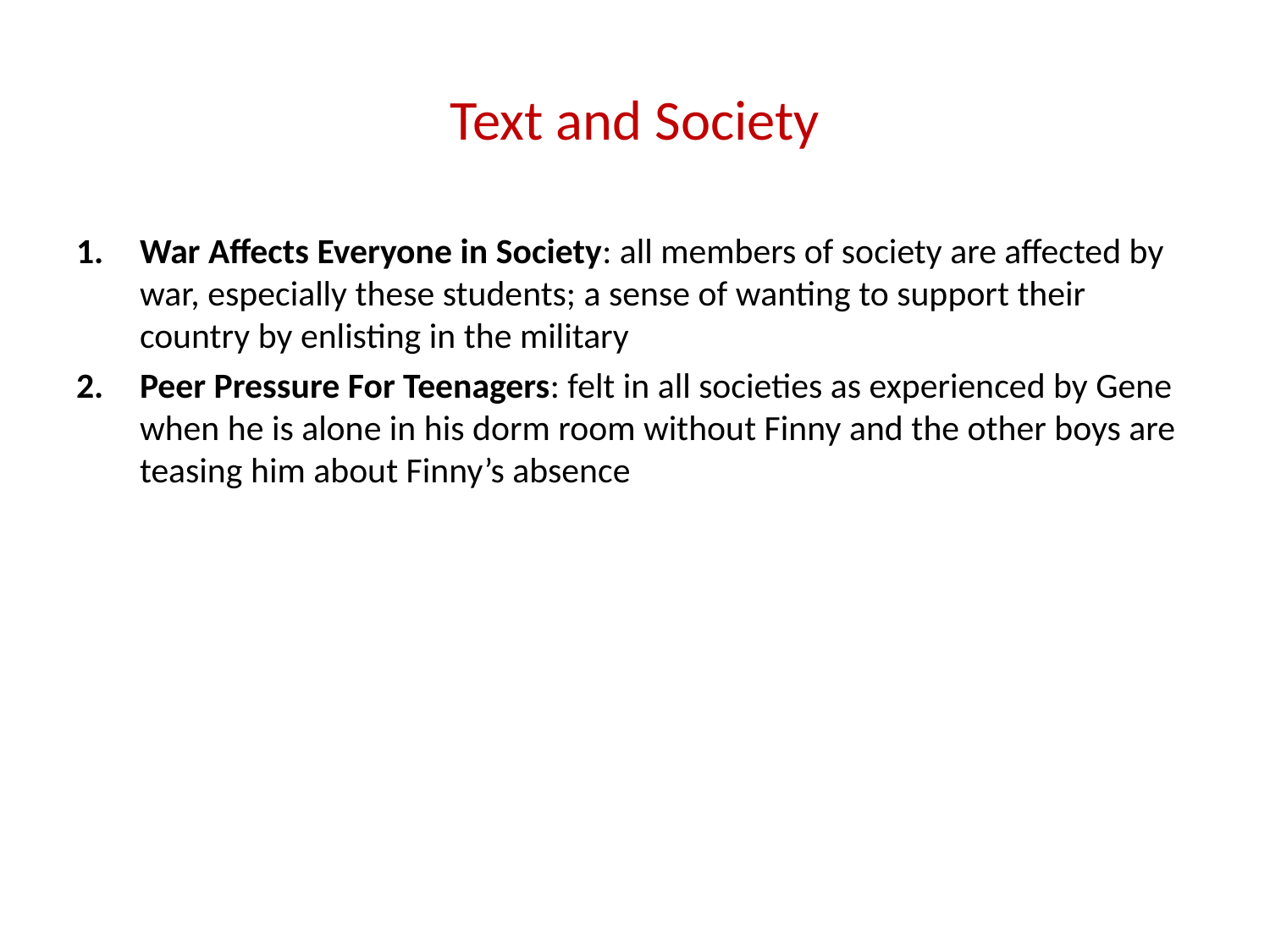

# Text and Society
War Affects Everyone in Society: all members of society are affected by war, especially these students; a sense of wanting to support their country by enlisting in the military
Peer Pressure For Teenagers: felt in all societies as experienced by Gene when he is alone in his dorm room without Finny and the other boys are teasing him about Finny’s absence